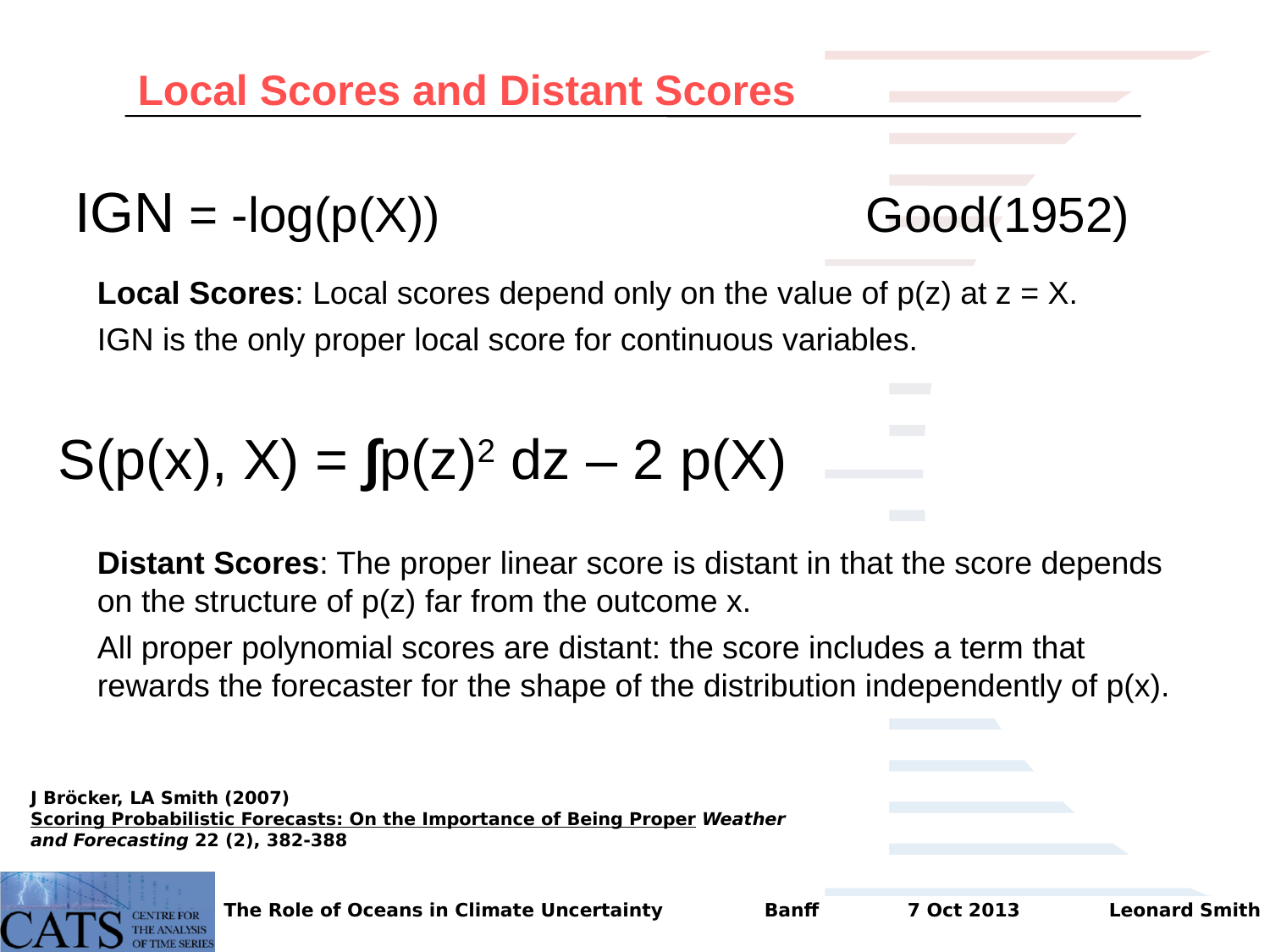

# Local Scores and Distant Scores
IGN = -log(p(X))                               Good(1952)
Local Scores: Local scores depend only on the value of p(z) at z = X.

IGN is the only proper local score for continuous variables.

S(p(x), X) = ∫p(z)2 dz – 2 p(X)
Distant Scores: The proper linear score is distant in that the score depends on the structure of p(z) far from the outcome x.

All proper polynomial scores are distant: the score includes a term that rewards the forecaster for the shape of the distribution independently of p(x).
J Bröcker, LA Smith (2007) Scoring Probabilistic Forecasts: On the Importance of Being Proper Weather and Forecasting 22 (2), 382-388